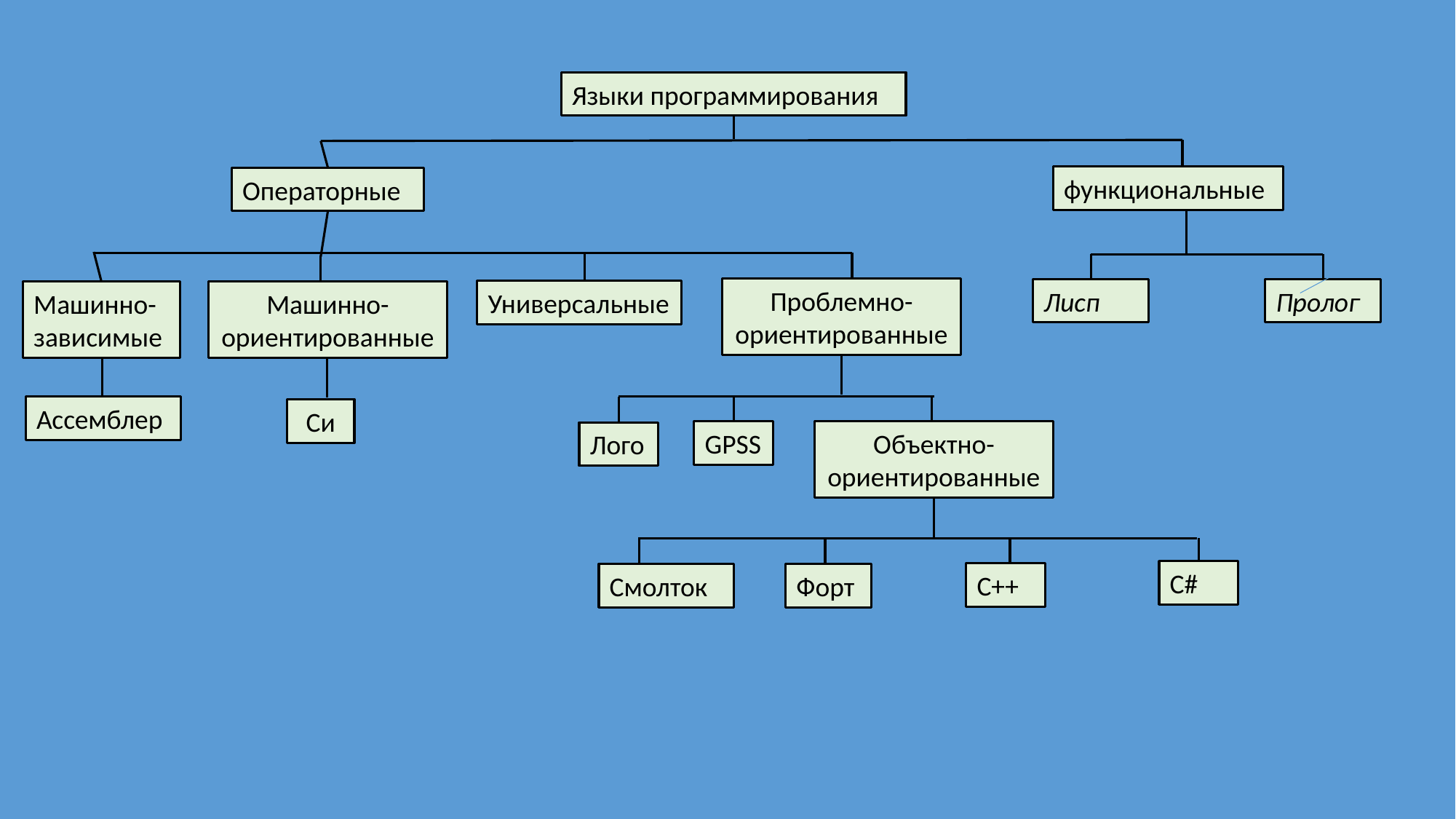

Языки программирования
функциональные
Операторные
Проблемно-ориентированные
Лисп
Пролог
Универсальные
Машинно-ориентированные
Машинно-зависимые
Ассемблер
Си
Объектно-ориентированные
GPSS
Лого
С#
С++
Смолток
Форт